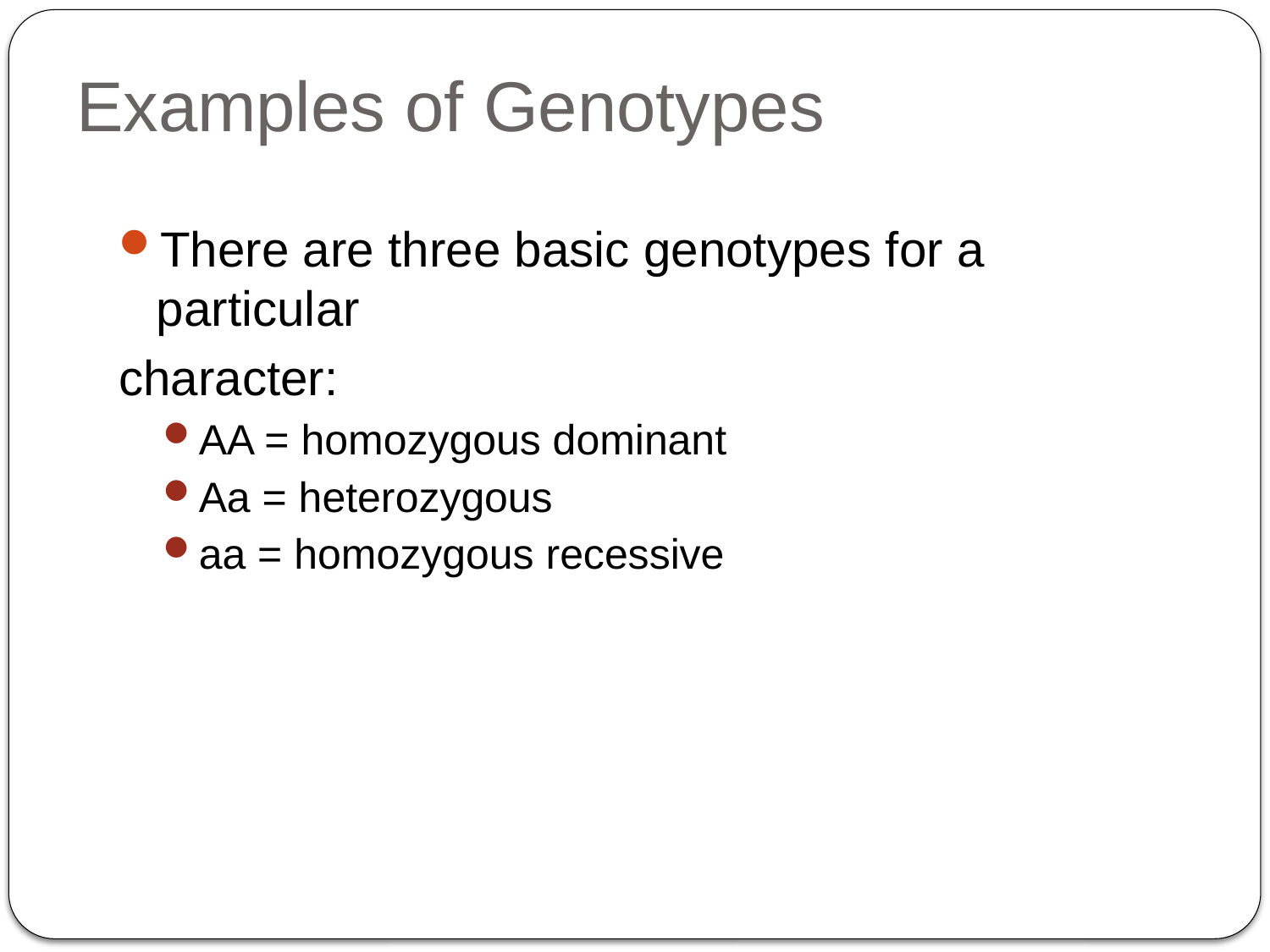

# Examples of Genotypes
There are three basic genotypes for a particular
character:
AA = homozygous dominant
Aa = heterozygous
aa = homozygous recessive